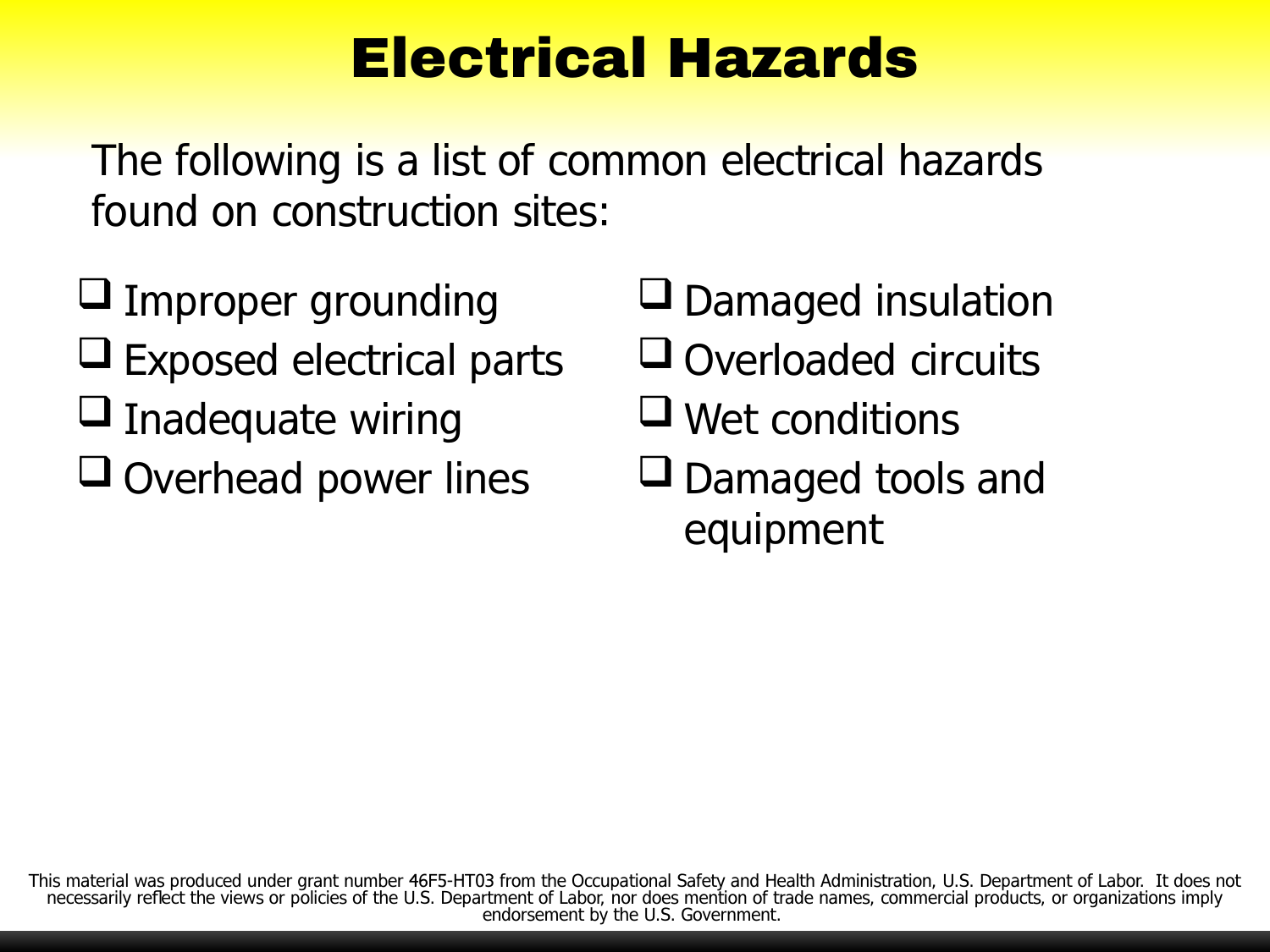

# Electrical Hazards
	The following is a list of common electrical hazards found on construction sites:
Improper grounding
Exposed electrical parts
Inadequate wiring
Overhead power lines

Damaged insulation
Overloaded circuits
Wet conditions
Damaged tools and equipment

This material was produced under grant number 46F5-HT03 from the Occupational Safety and Health Administration, U.S. Department of Labor.  It does not necessarily reflect the views or policies of the U.S. Department of Labor, nor does mention of trade names, commercial products, or organizations imply endorsement by the U.S. Government.